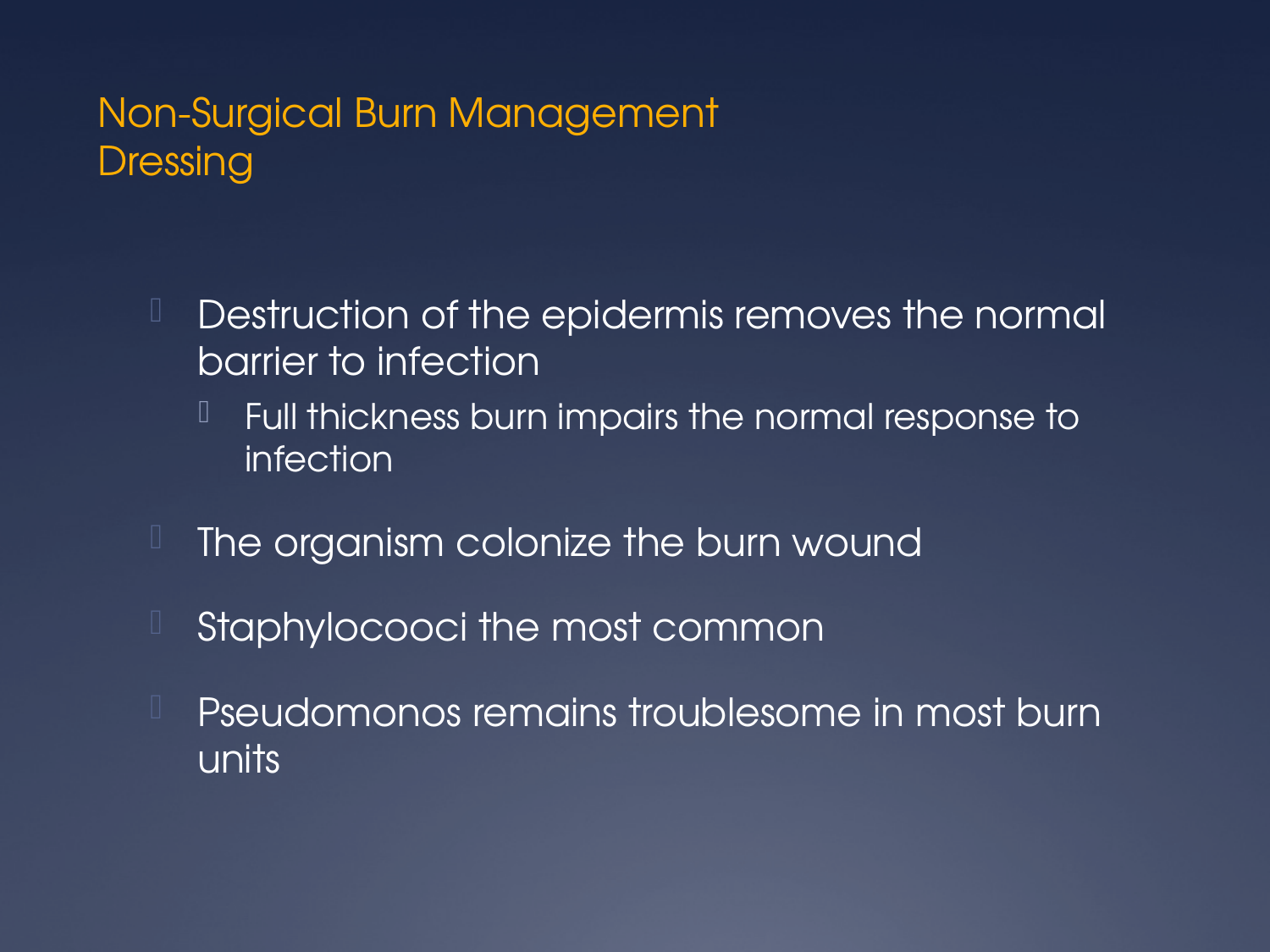

# Non-Surgical Burn Management Dressing
Destruction of the epidermis removes the normal barrier to infection
Full thickness burn impairs the normal response to infection
The organism colonize the burn wound
Staphylocooci the most common
Pseudomonos remains troublesome in most burn units